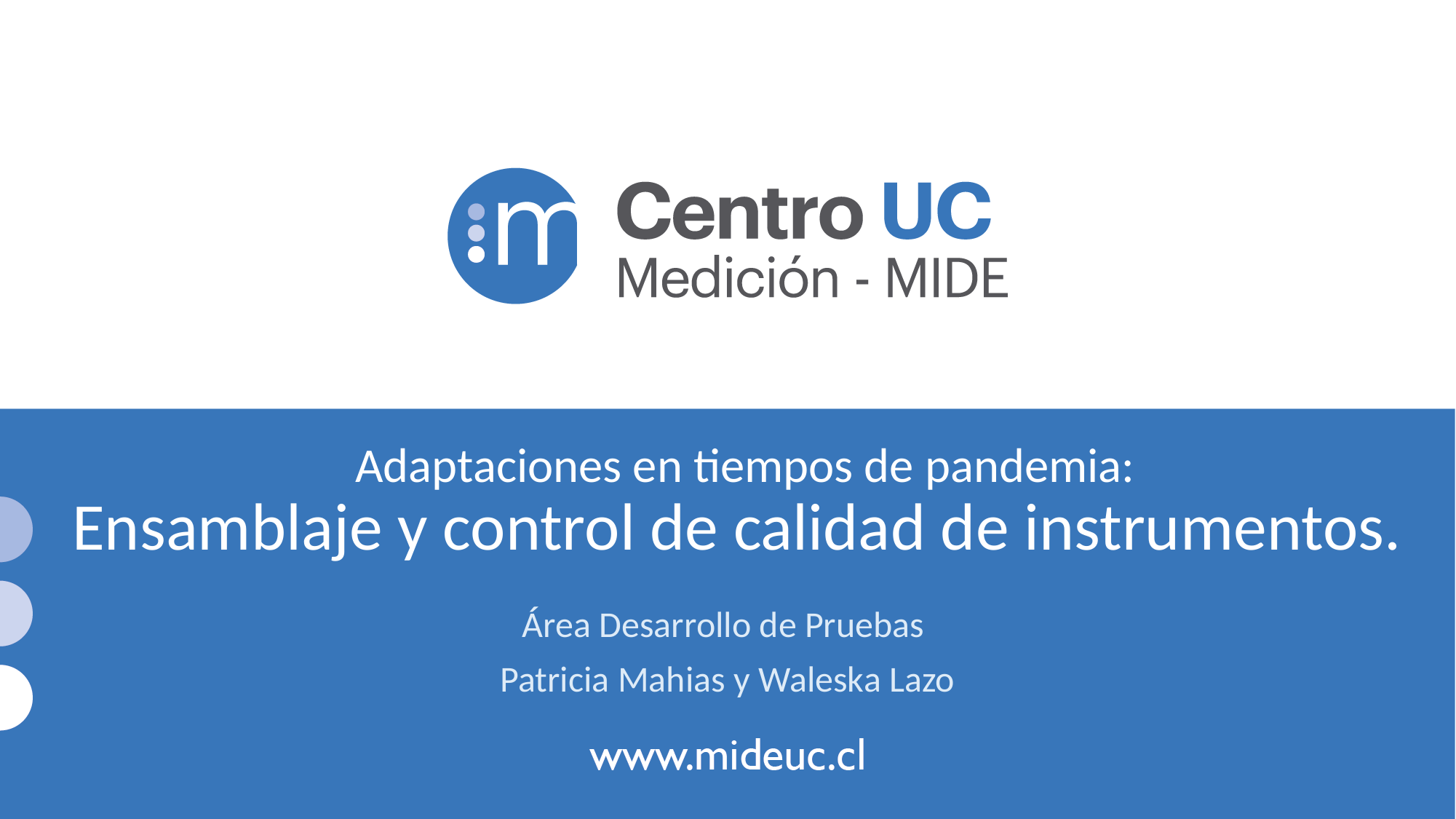

# Adaptaciones en tiempos de pandemia: Ensamblaje y control de calidad de instrumentos.
Área Desarrollo de Pruebas
Patricia Mahias y Waleska Lazo